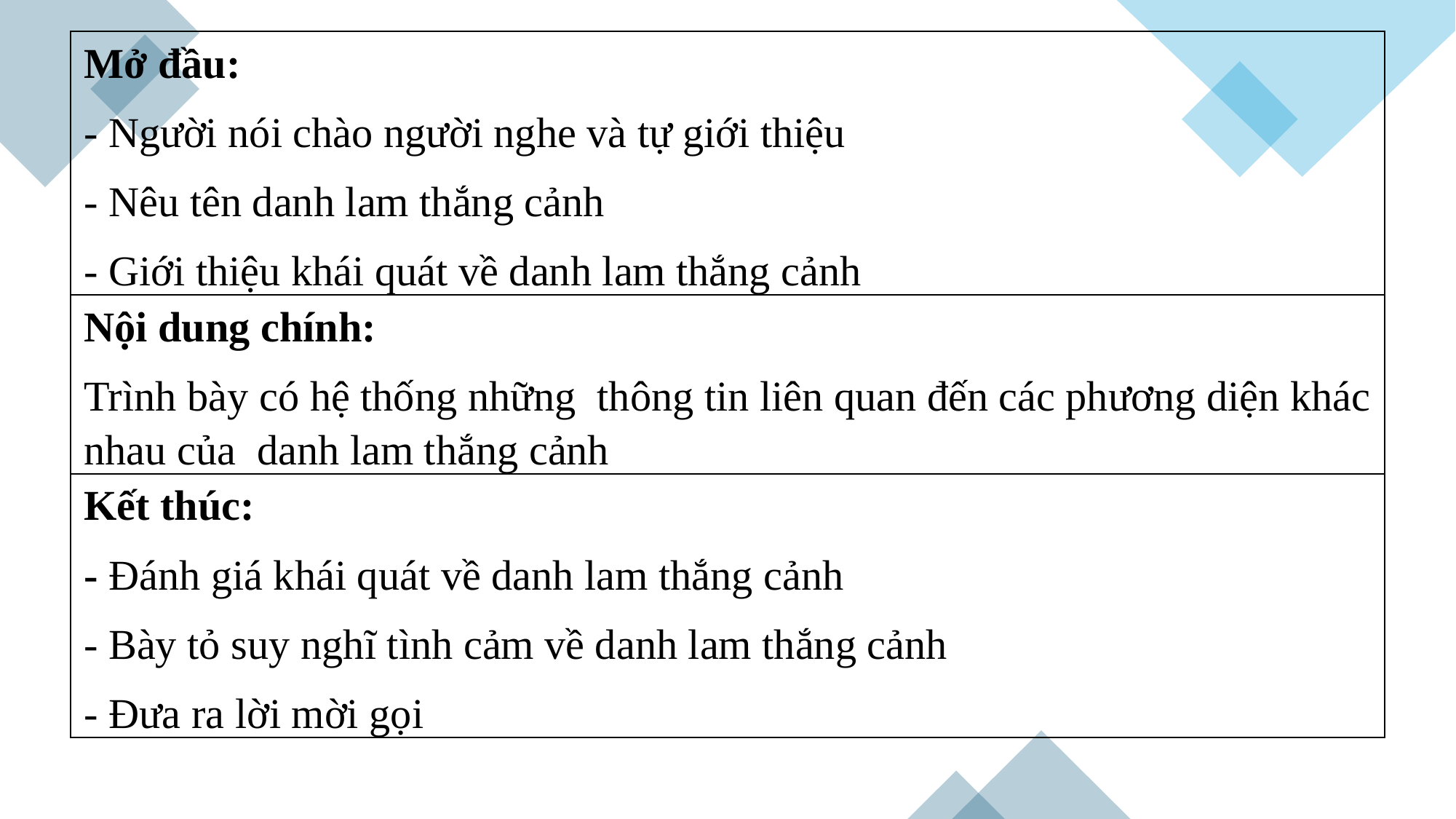

| Mở đầu: - Người nói chào người nghe và tự giới thiệu - Nêu tên danh lam thắng cảnh - Giới thiệu khái quát về danh lam thắng cảnh |
| --- |
| Nội dung chính: Trình bày có hệ thống những thông tin liên quan đến các phương diện khác nhau của danh lam thắng cảnh |
| Kết thúc: - Đánh giá khái quát về danh lam thắng cảnh - Bày tỏ suy nghĩ tình cảm về danh lam thắng cảnh - Đưa ra lời mời gọi |